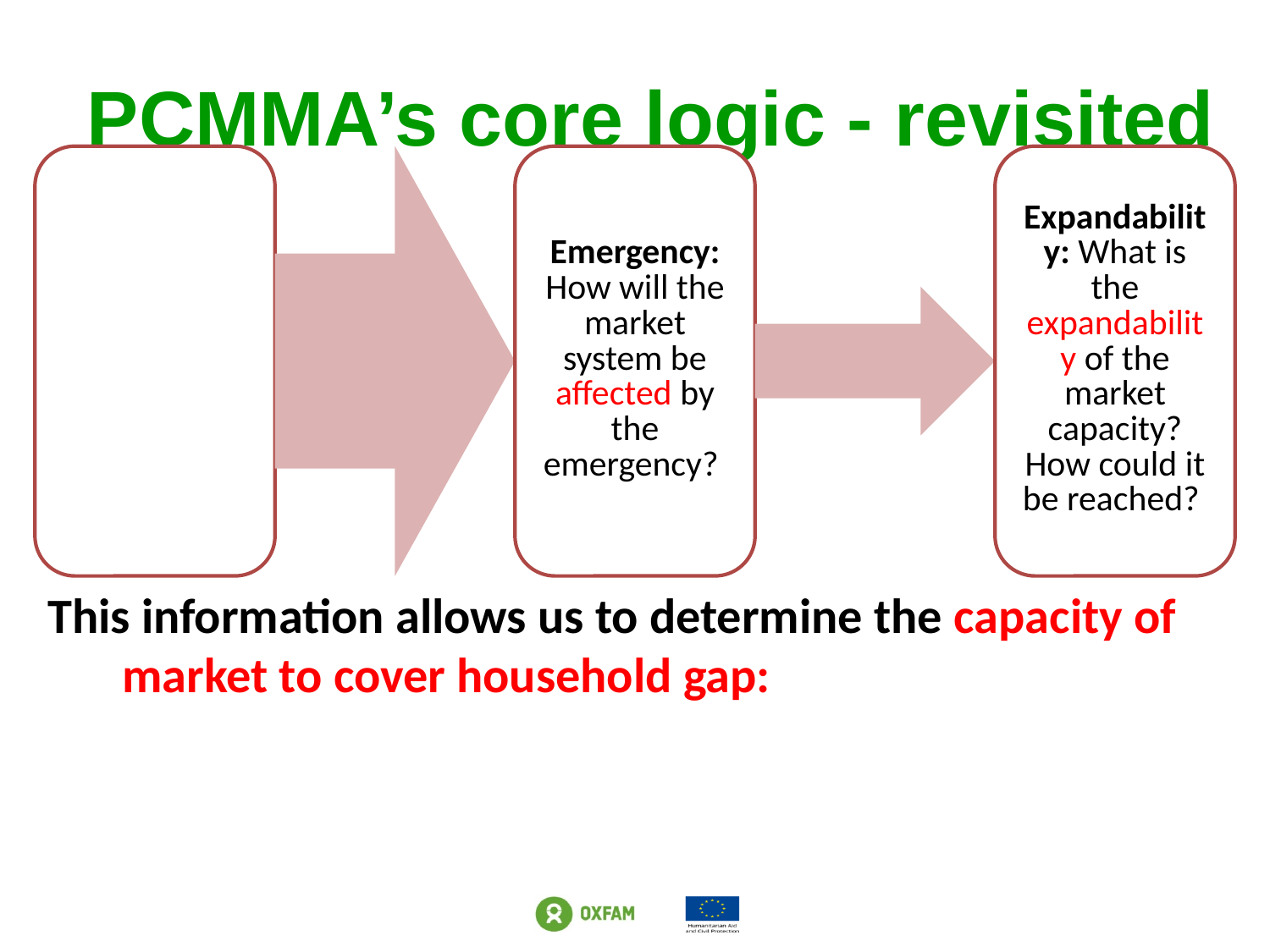

PCMMA’s core logic - revisited
Emergency: How will the market system be affected by the emergency?
Expandability: What is the expandability of the market capacity? How could it be reached?

This information allows us to determine the capacity of market to cover household gap: